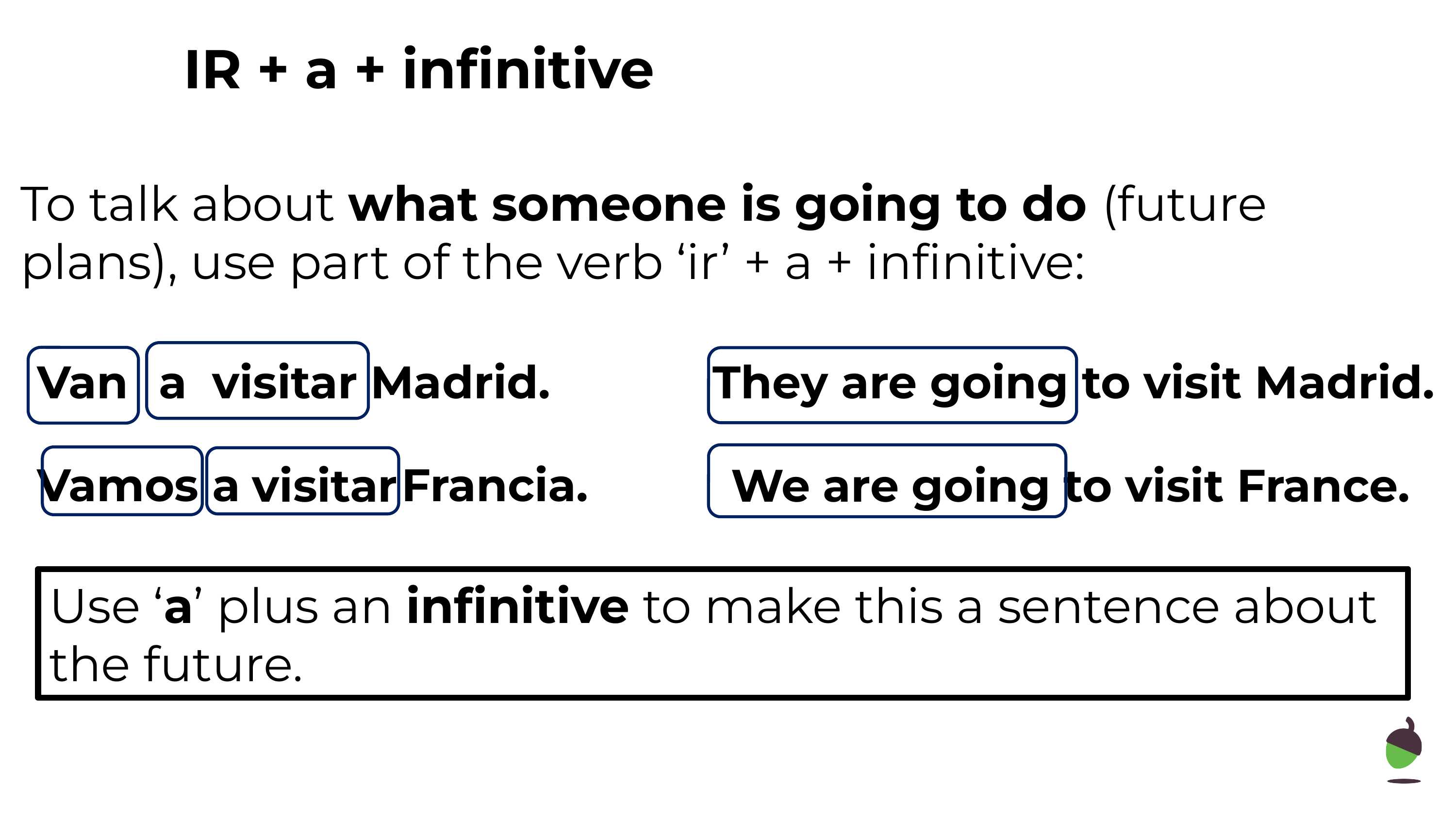

# IR + a + infinitive
To talk about what someone is going to do (future plans), use part of the verb ‘ir’ + a + infinitive:

They are going to visit Madrid.
Van
a
visitar
Madrid.

Vamos
a
Francia.
visitar
  We are going to visit France.
Use ‘a’ plus an infinitive to make this a sentence about the future.
Choose the part of the verb ‘ir’ to say who is going.